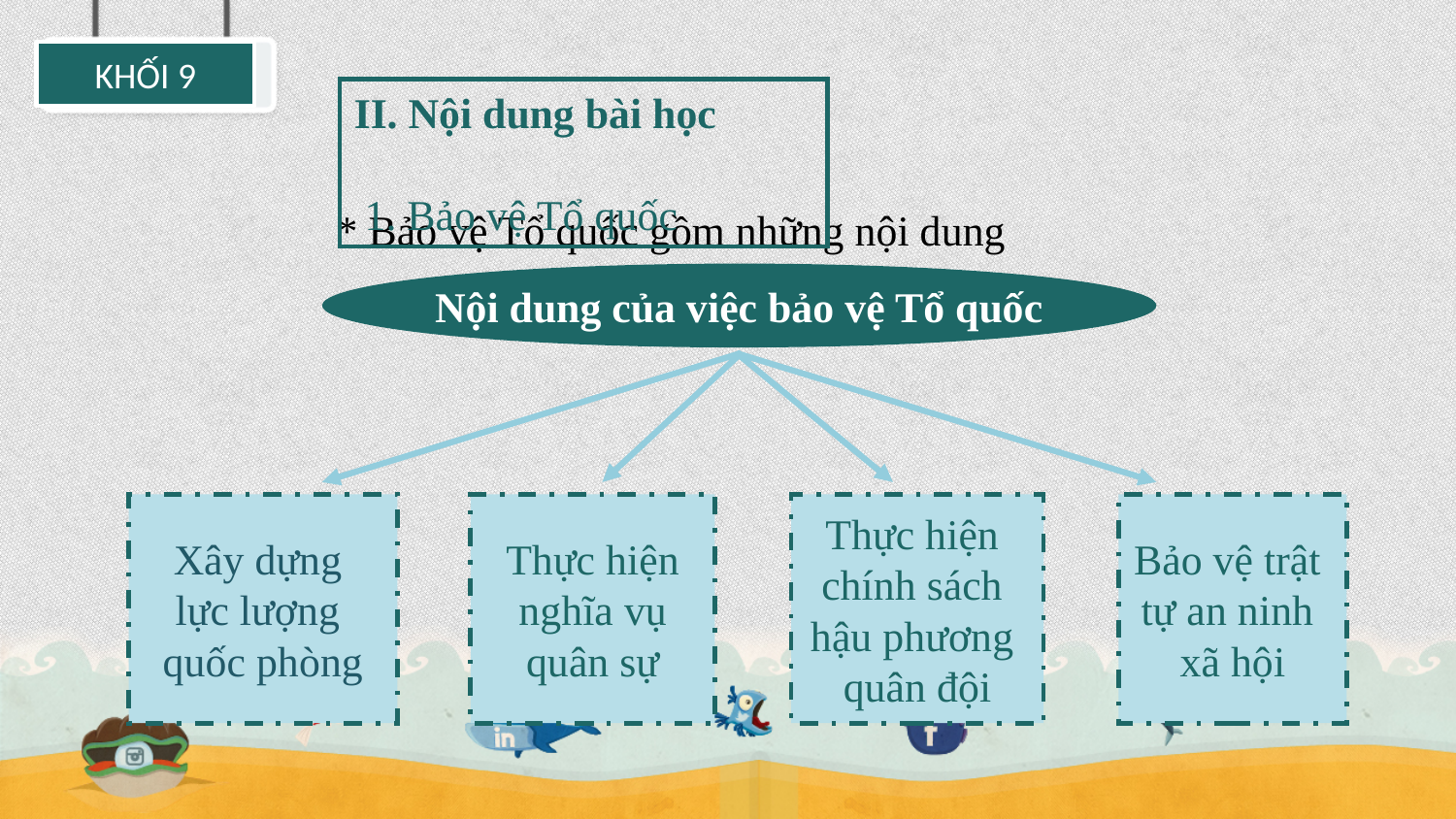

II. Nội dung bài học
 1. Bảo vệ Tổ quốc
* Bảo vệ Tổ quốc gồm những nội dung
Nội dung của việc bảo vệ Tổ quốc

Xây dựng
lực lượng
quốc phòng
Thực hiện
 nghĩa vụ
quân sự
Thực hiện
chính sách
hậu phương
quân đội
Bảo vệ trật
tự an ninh
xã hội